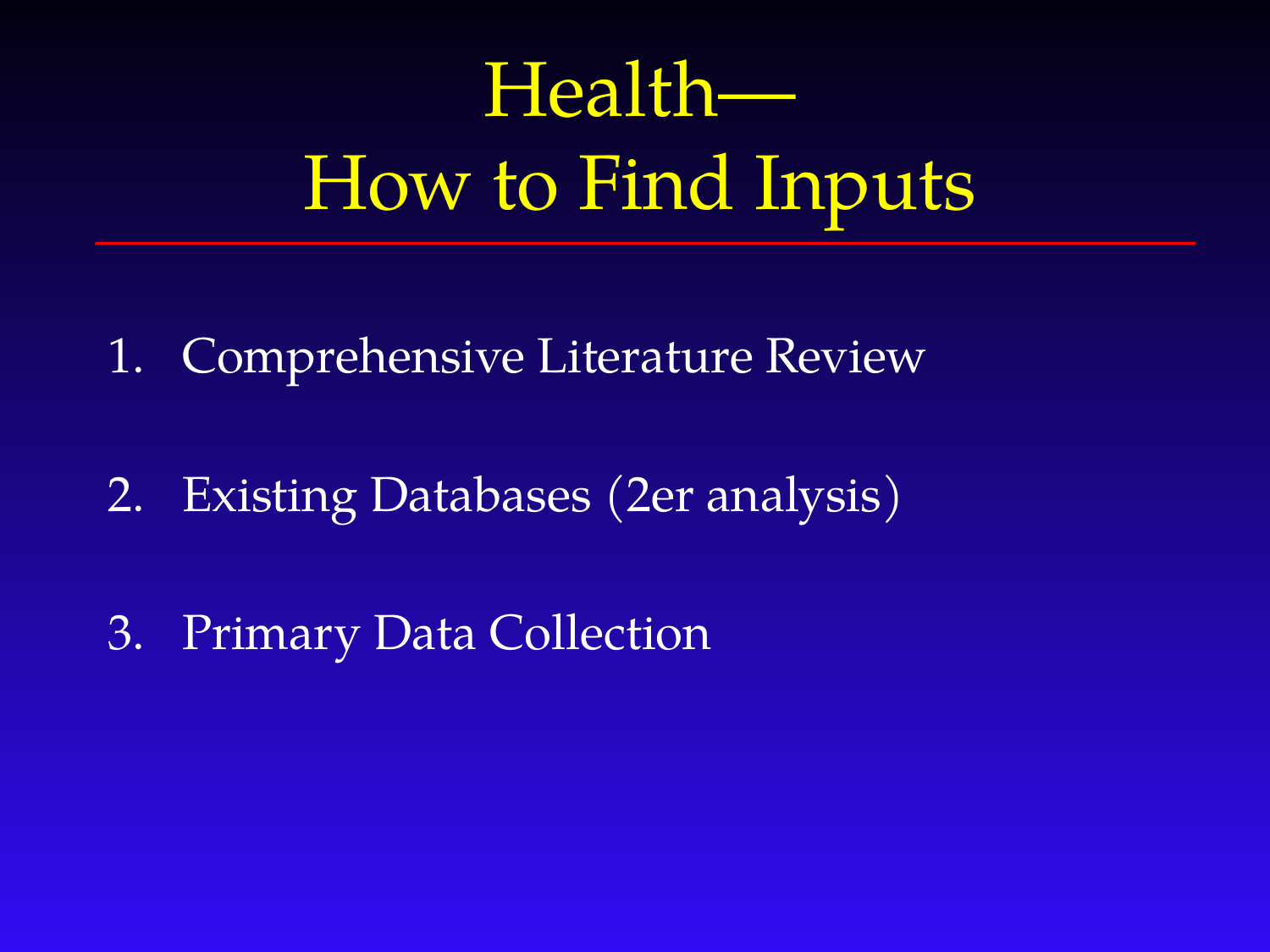

# Health— How to Find Inputs

Comprehensive Literature Review

Existing Databases (2er analysis)

Primary Data Collection